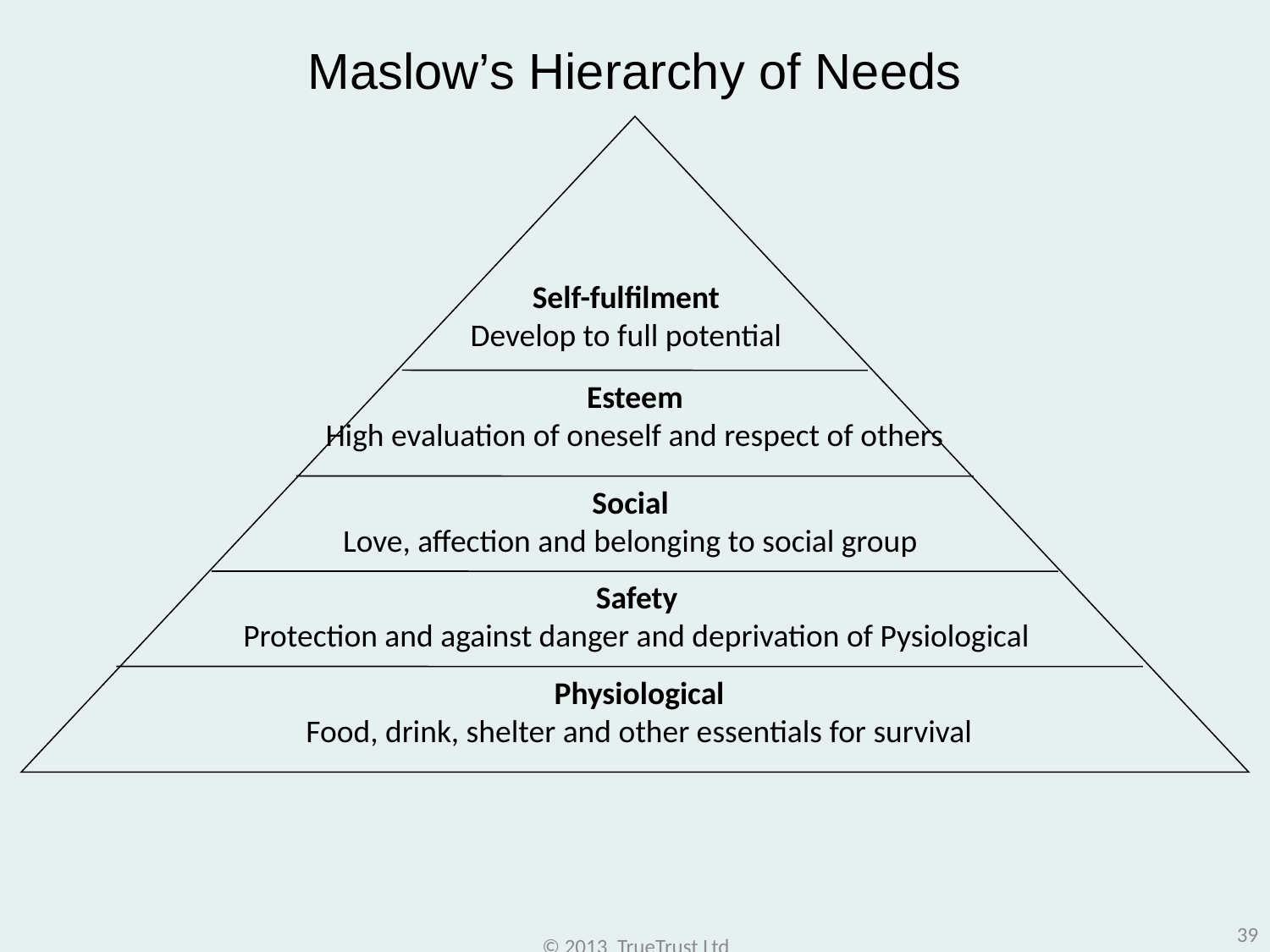

# Maslow’s Hierarchy of Needs

Self-fulfilment
Develop to full potential
Esteem
High evaluation of oneself and respect of others

Social
Love, affection and belonging to social group

Safety
Protection and against danger and deprivation of Pysiological

Physiological
Food, drink, shelter and other essentials for survival
39
© 2013  TrueTrust Ltd